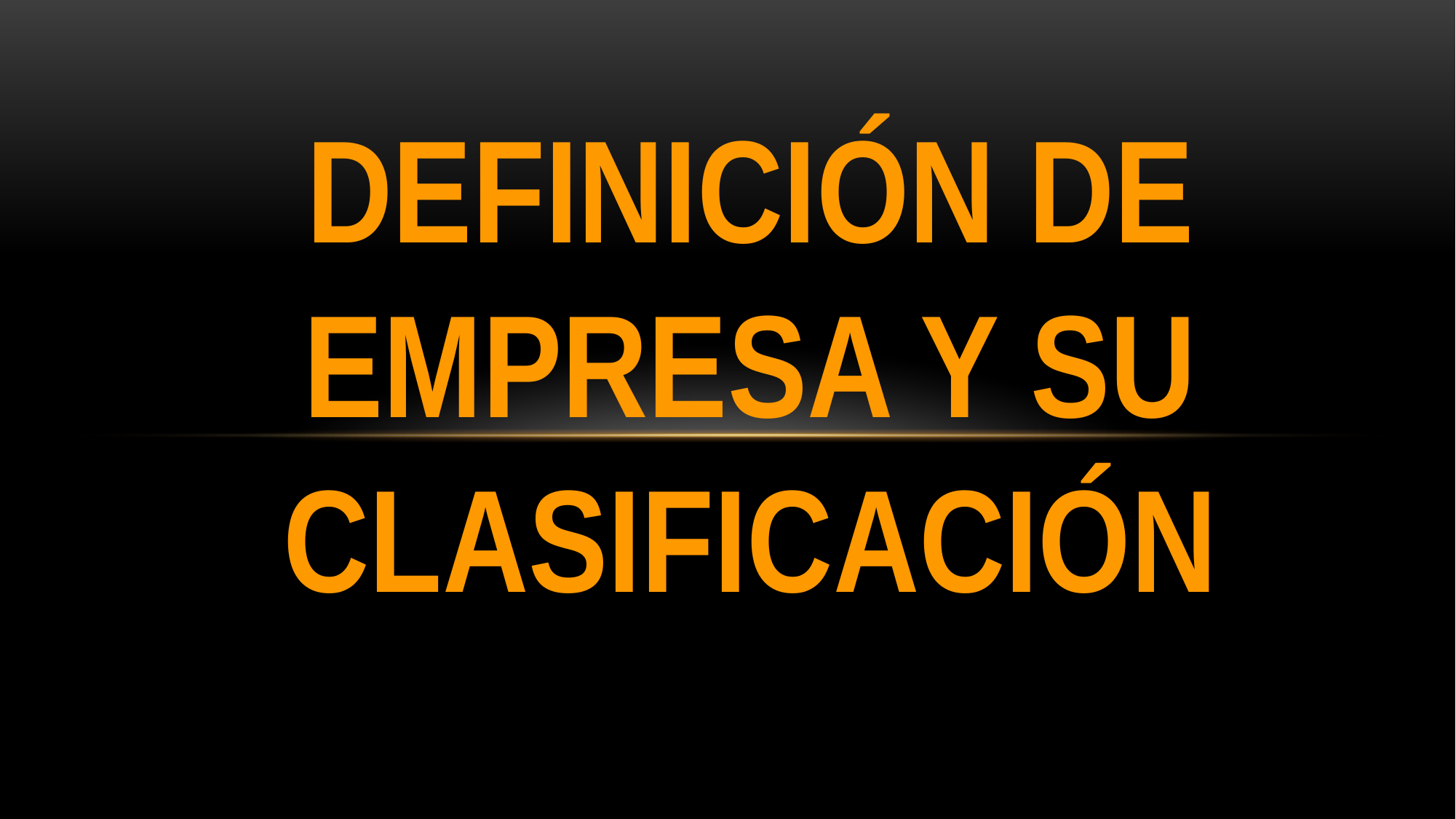

# DEFINICIÓN DE EMPRESA Y SU CLASIFICACIÓN